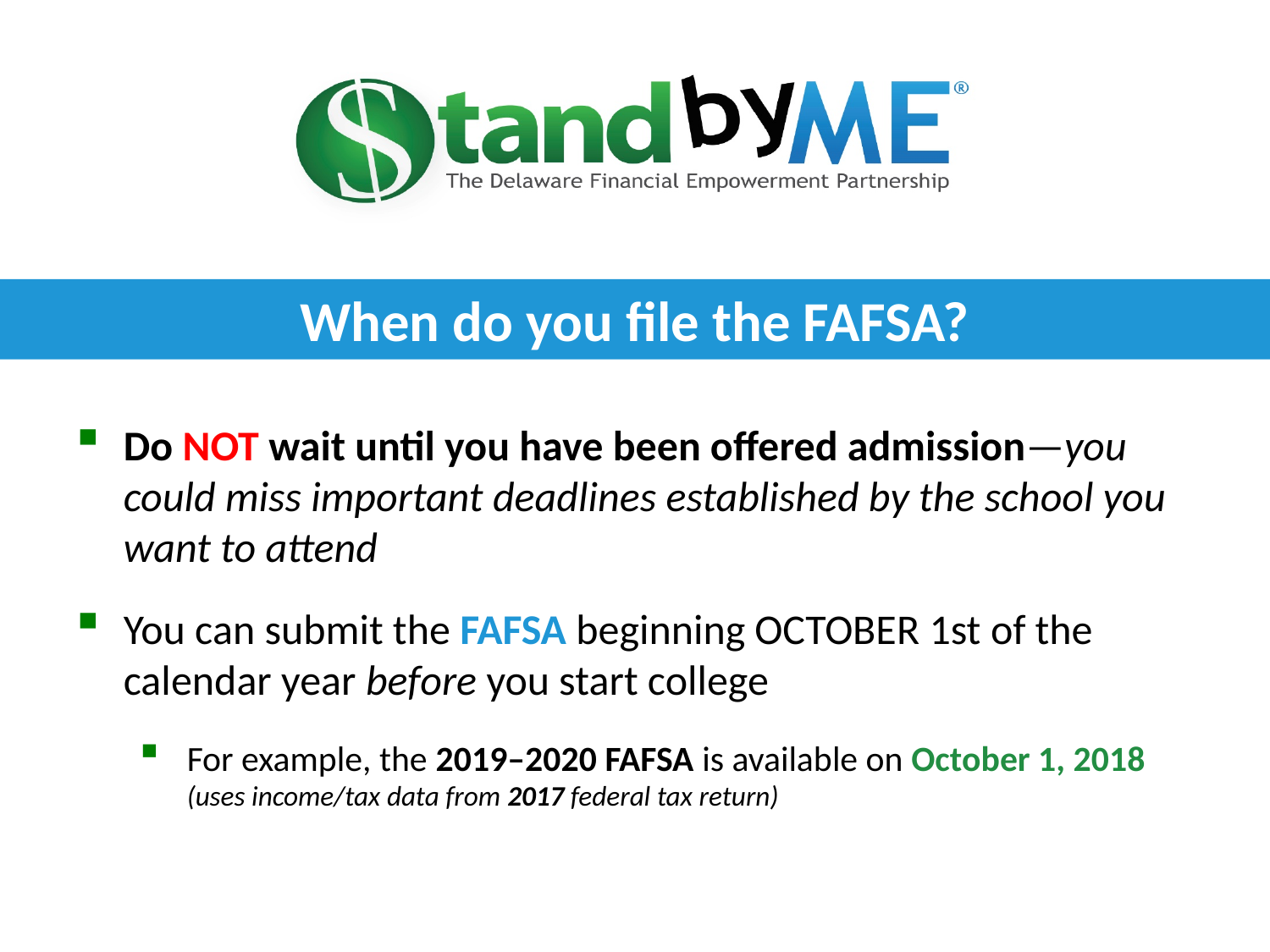

When do you file the FAFSA?
Do NOT wait until you have been offered admission—you could miss important deadlines established by the school you want to attend
You can submit the FAFSA beginning OCTOBER 1st of the calendar year before you start college
For example, the 2019–2020 FAFSA is available on October 1, 2018 (uses income/tax data from 2017 federal tax return)